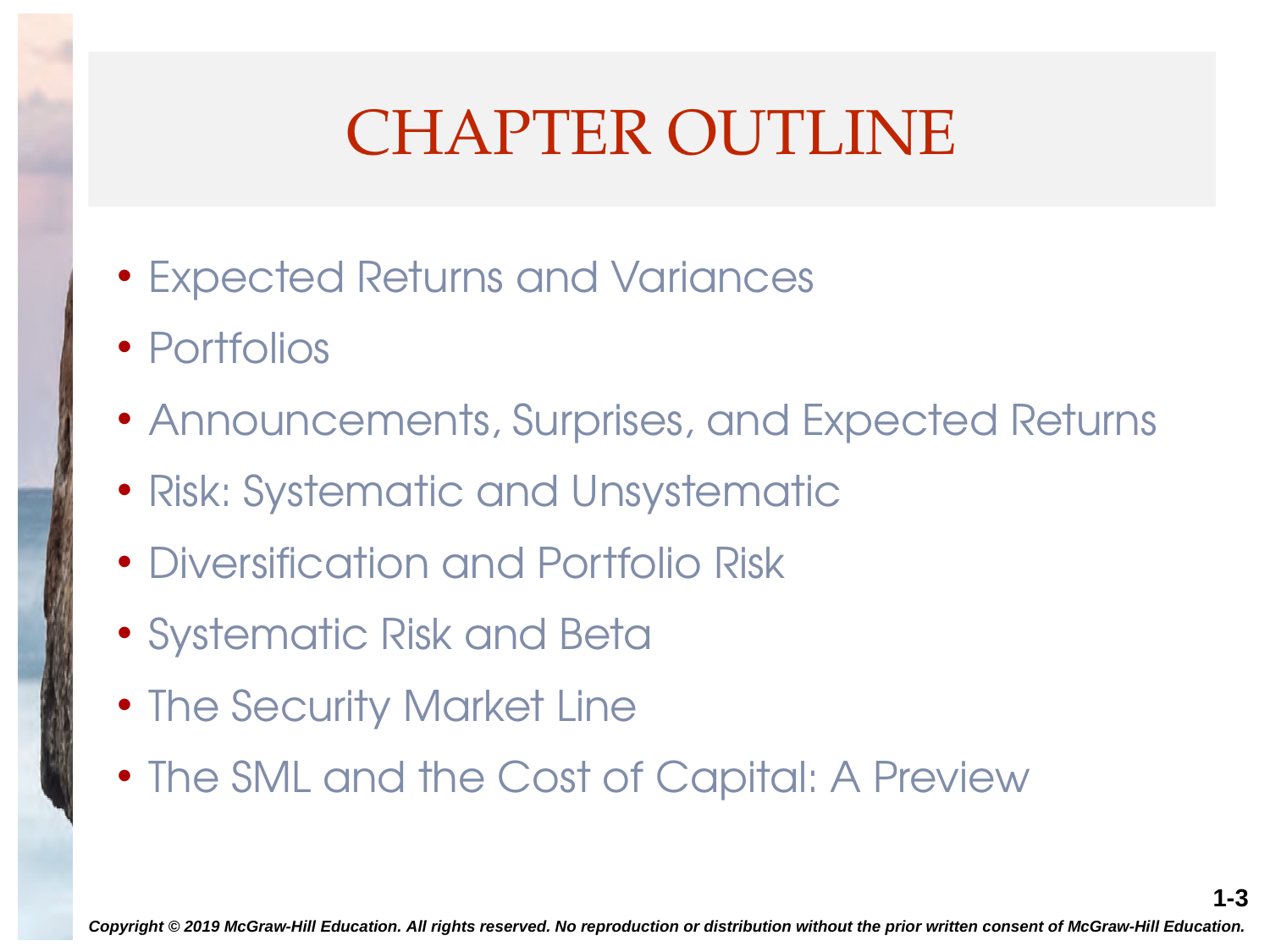

# Chapter Outline
Expected Returns and Variances

Portfolios

Announcements, Surprises, and Expected Returns

Risk: Systematic and Unsystematic

Diversification and Portfolio Risk

Systematic Risk and Beta

The Security Market Line

The SML and the Cost of Capital: A Preview
Copyright © 2019 McGraw-Hill Education. All rights reserved. No reproduction or distribution without the prior written consent of McGraw-Hill Education.